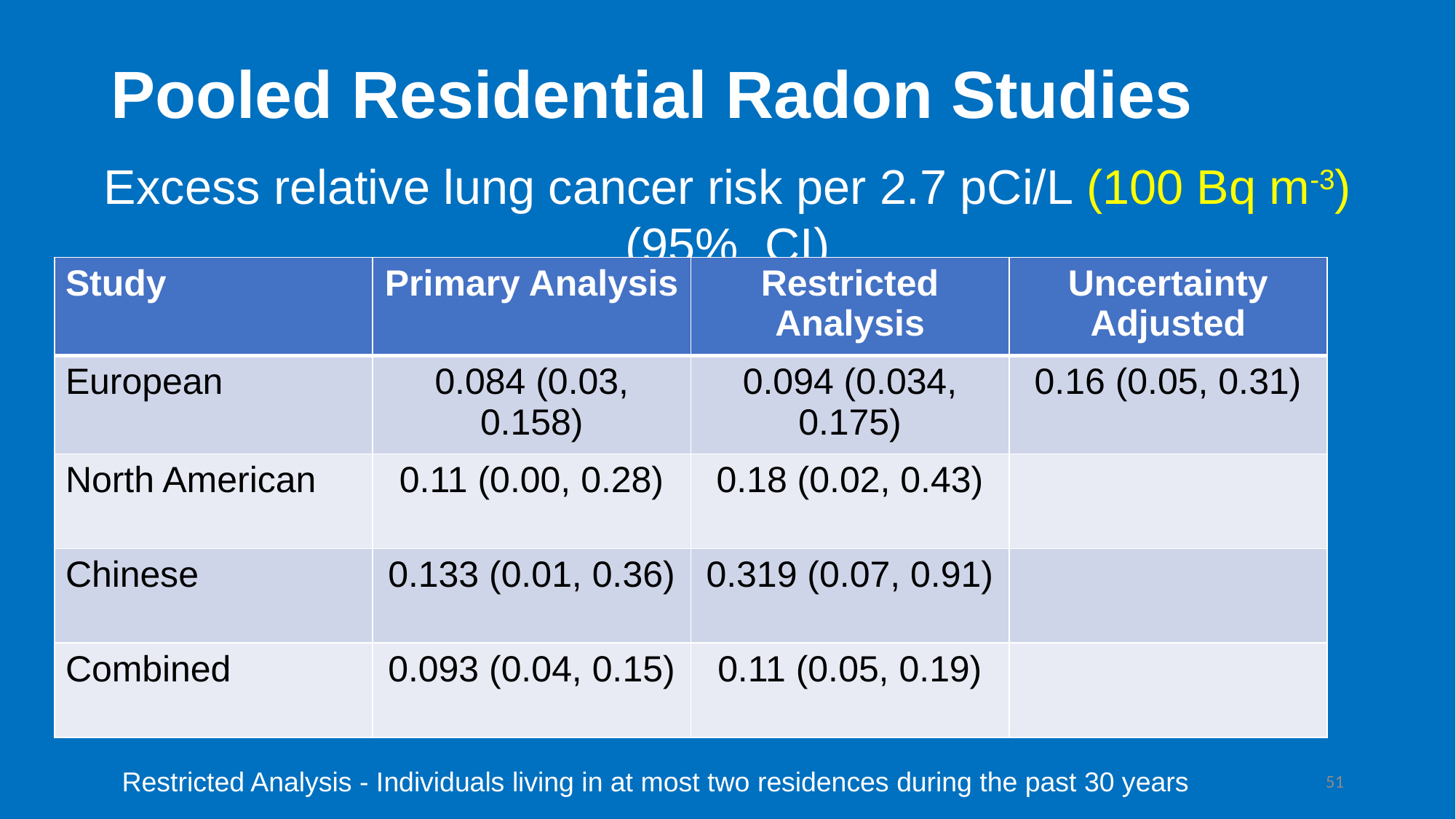

# Pooled Residential Radon Studies
Excess relative lung cancer risk per 2.7 pCi/L (100 Bq m-3) (95%  CI)
| Study | Primary Analysis | Restricted Analysis | Uncertainty Adjusted |
| --- | --- | --- | --- |
| European | 0.084 (0.03, 0.158) | 0.094 (0.034, 0.175) | 0.16 (0.05, 0.31) |
| North American | 0.11 (0.00, 0.28) | 0.18 (0.02, 0.43) |  |
| Chinese | 0.133 (0.01, 0.36) | 0.319 (0.07, 0.91) |  |
| Combined | 0.093 (0.04, 0.15) | 0.11 (0.05, 0.19) |  |
Restricted Analysis - Individuals living in at most two residences during the past 30 years
51